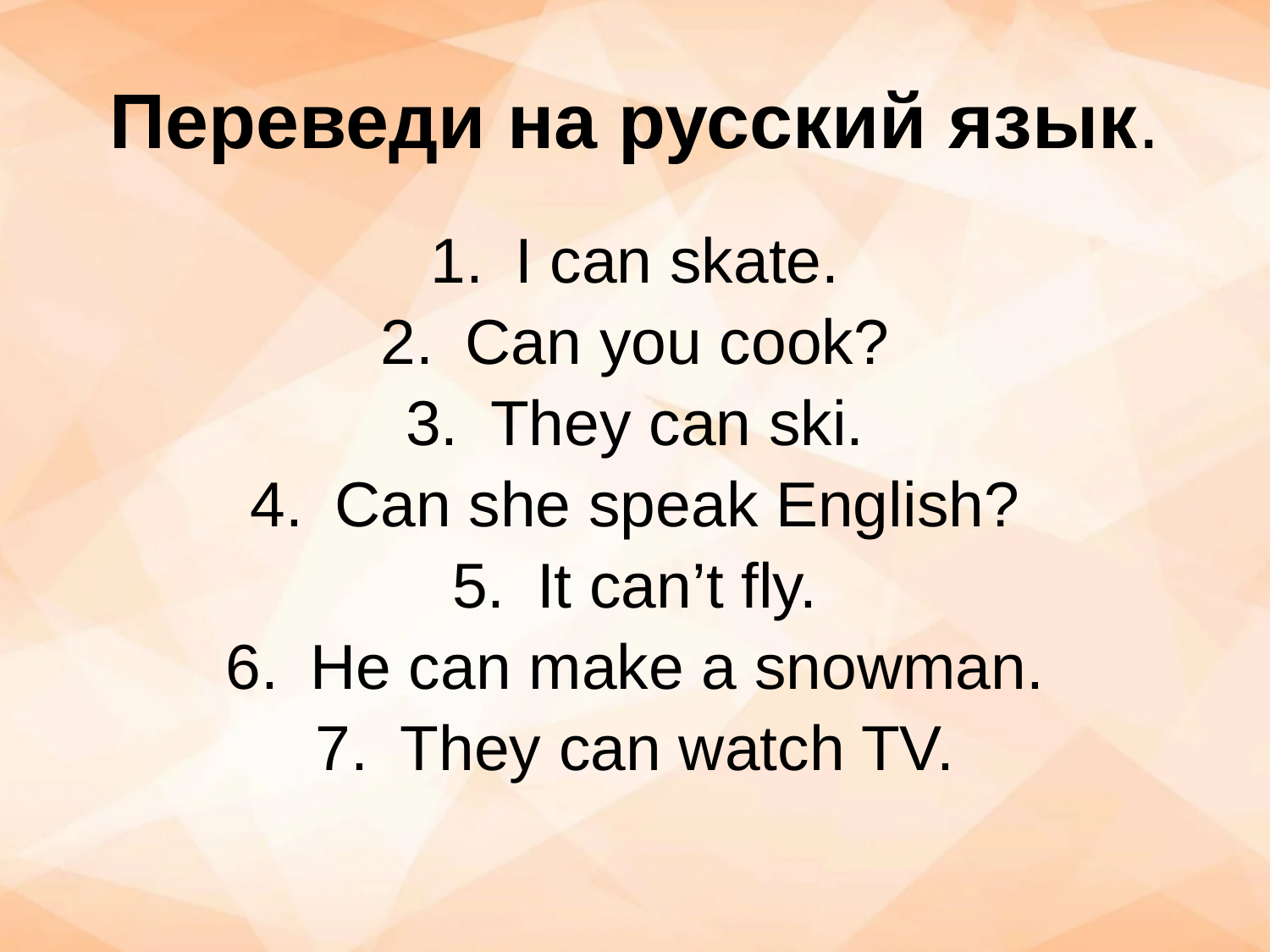

Переведи на русский язык.
I can skate.
Can you cook?
They can ski.
Can she speak English?
It can’t fly.
He can make a snowman.
They can watch TV.